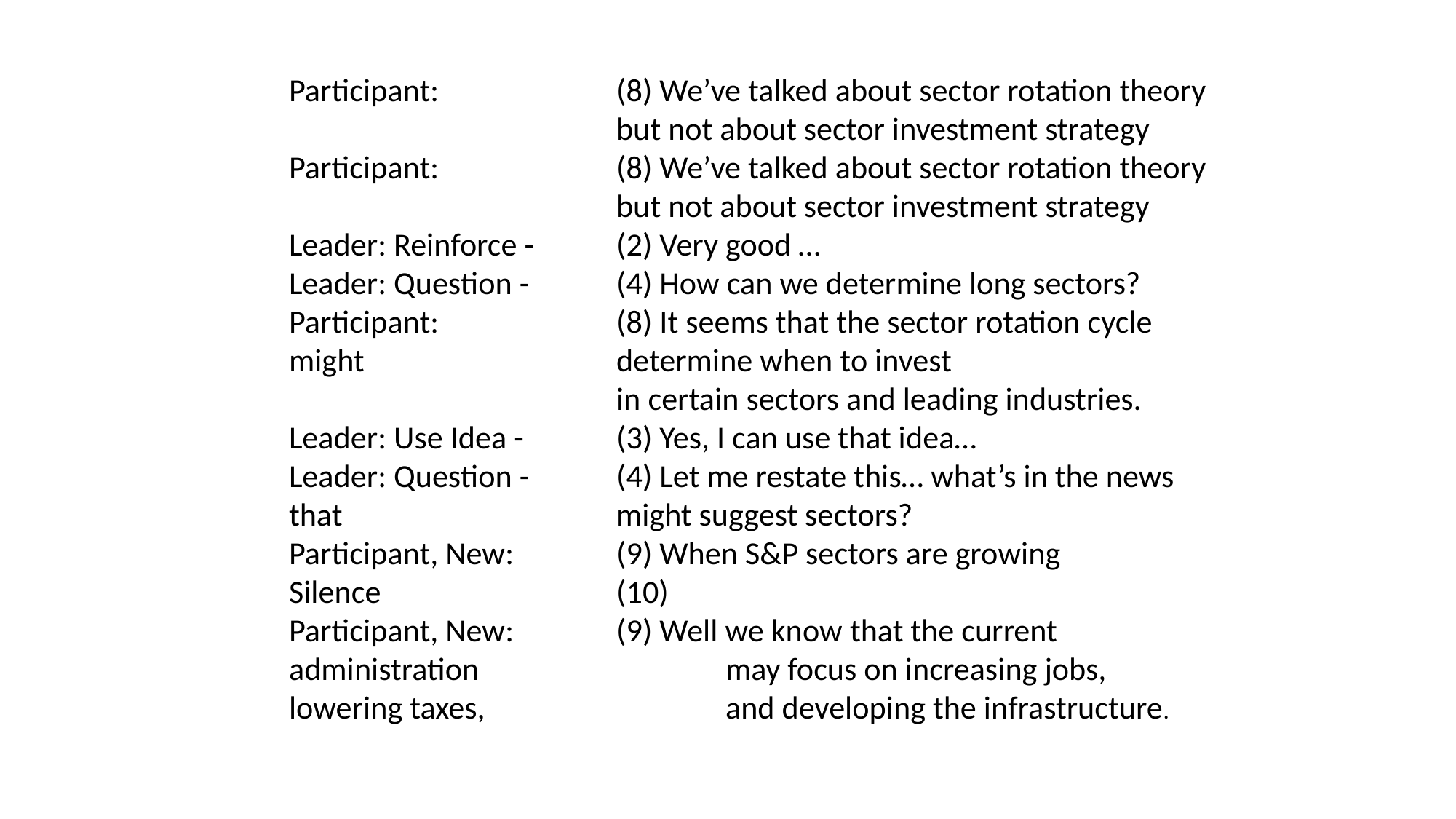

Participant:		(8) We’ve talked about sector rotation theory 			but not about sector investment strategy
Participant:		(8) We’ve talked about sector rotation theory 			but not about sector investment strategy
Leader: Reinforce - 	(2) Very good …
Leader: Question -	(4) How can we determine long sectors?
Participant:		(8) It seems that the sector rotation cycle might 			determine when to invest
 			in certain sectors and leading industries.
Leader: Use Idea -	(3) Yes, I can use that idea…
Leader: Question -	(4) Let me restate this… what’s in the news that 			might suggest sectors?
Participant, New:	(9) When S&P sectors are growing
Silence			(10)
Participant, New:	(9) Well we know that the current administration 			may focus on increasing jobs, lowering taxes, 			and developing the infrastructure.